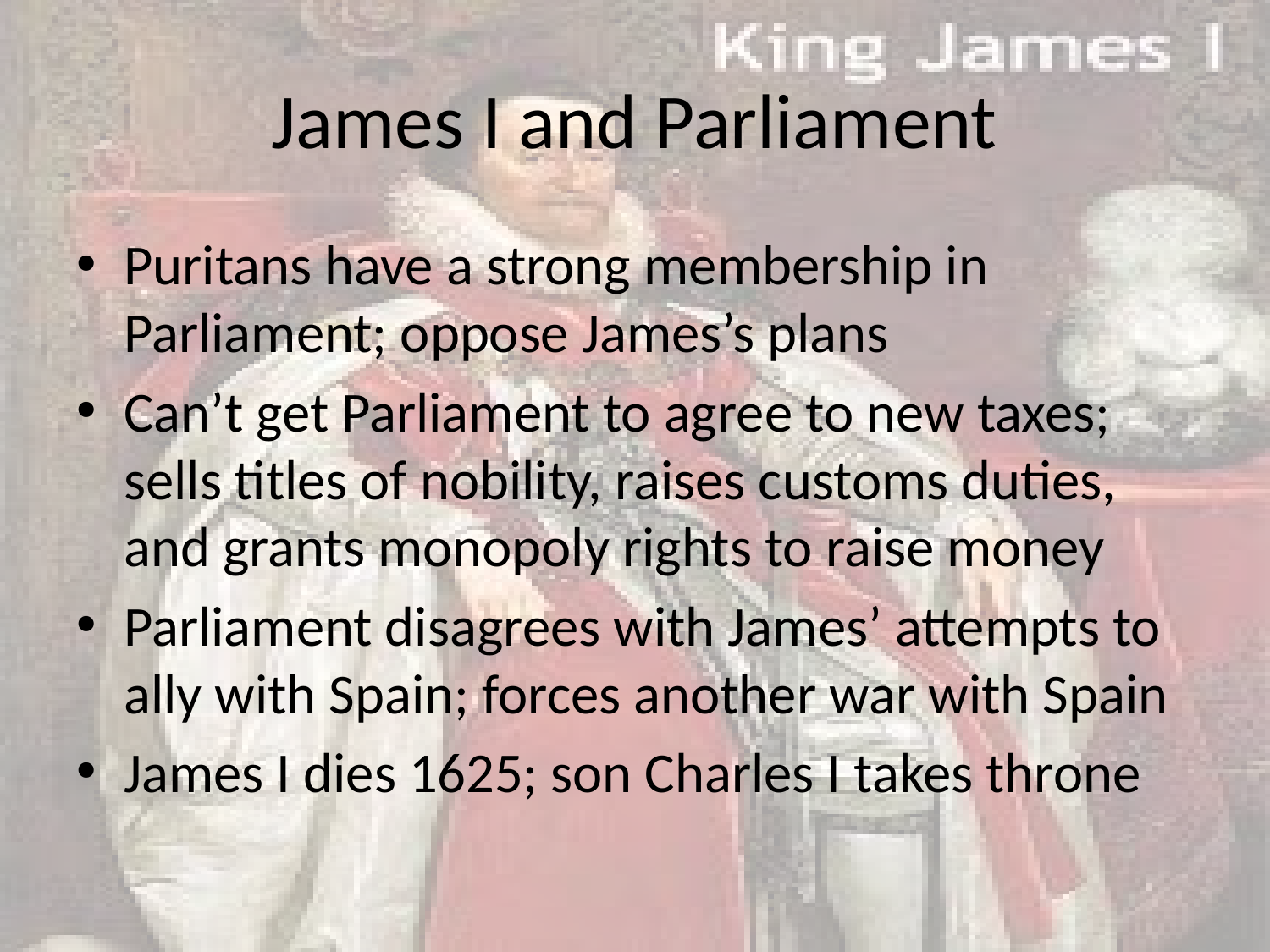

# James I and Parliament
Puritans have a strong membership in Parliament; oppose James’s plans
Can’t get Parliament to agree to new taxes; sells titles of nobility, raises customs duties, and grants monopoly rights to raise money
Parliament disagrees with James’ attempts to ally with Spain; forces another war with Spain
James I dies 1625; son Charles I takes throne